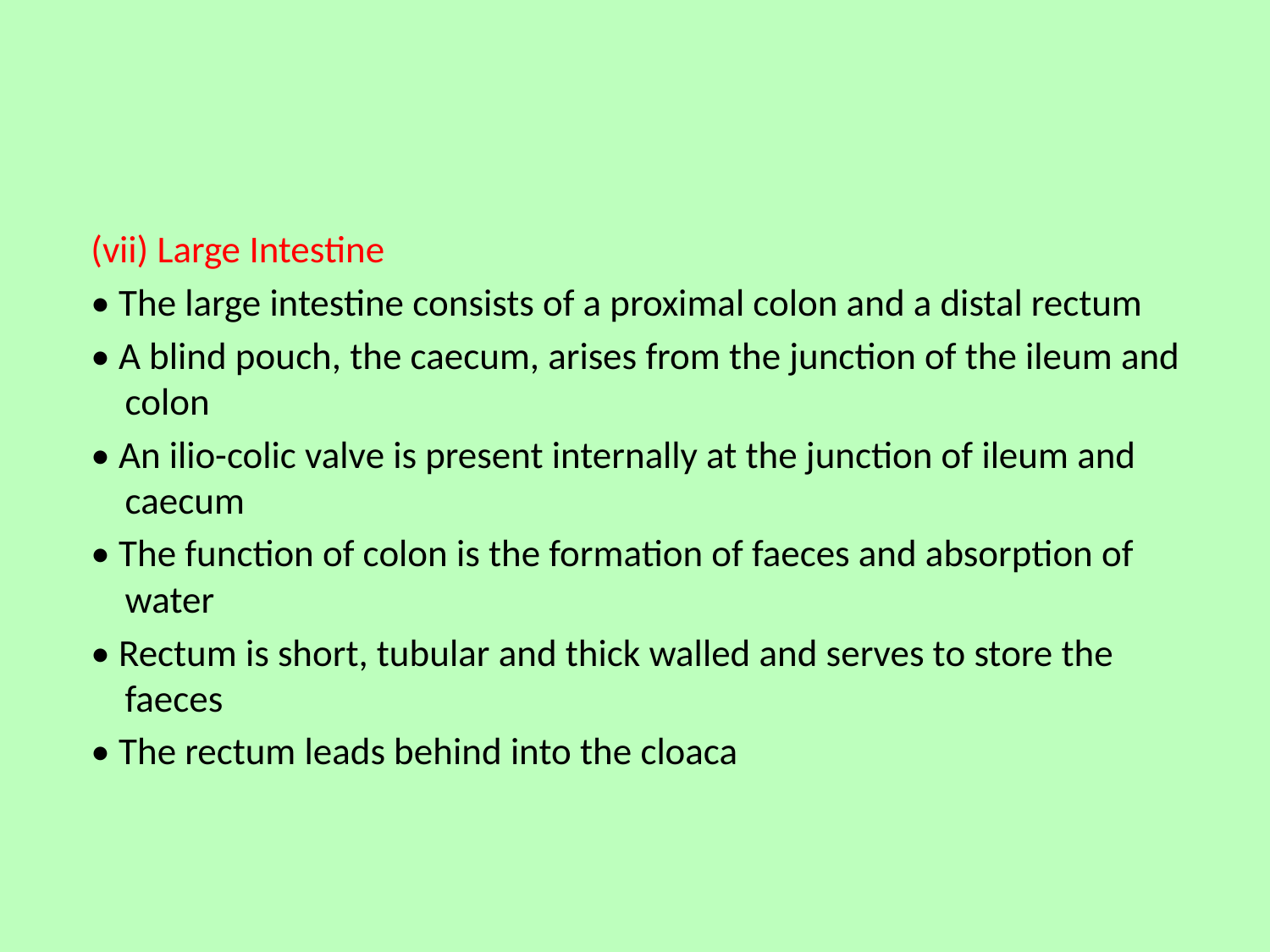

(vii) Large Intestine
 • The large intestine consists of a proximal colon and a distal rectum
 • A blind pouch, the caecum, arises from the junction of the ileum and colon
 • An ilio-colic valve is present internally at the junction of ileum and caecum
 • The function of colon is the formation of faeces and absorption of water
 • Rectum is short, tubular and thick walled and serves to store the faeces
 • The rectum leads behind into the cloaca